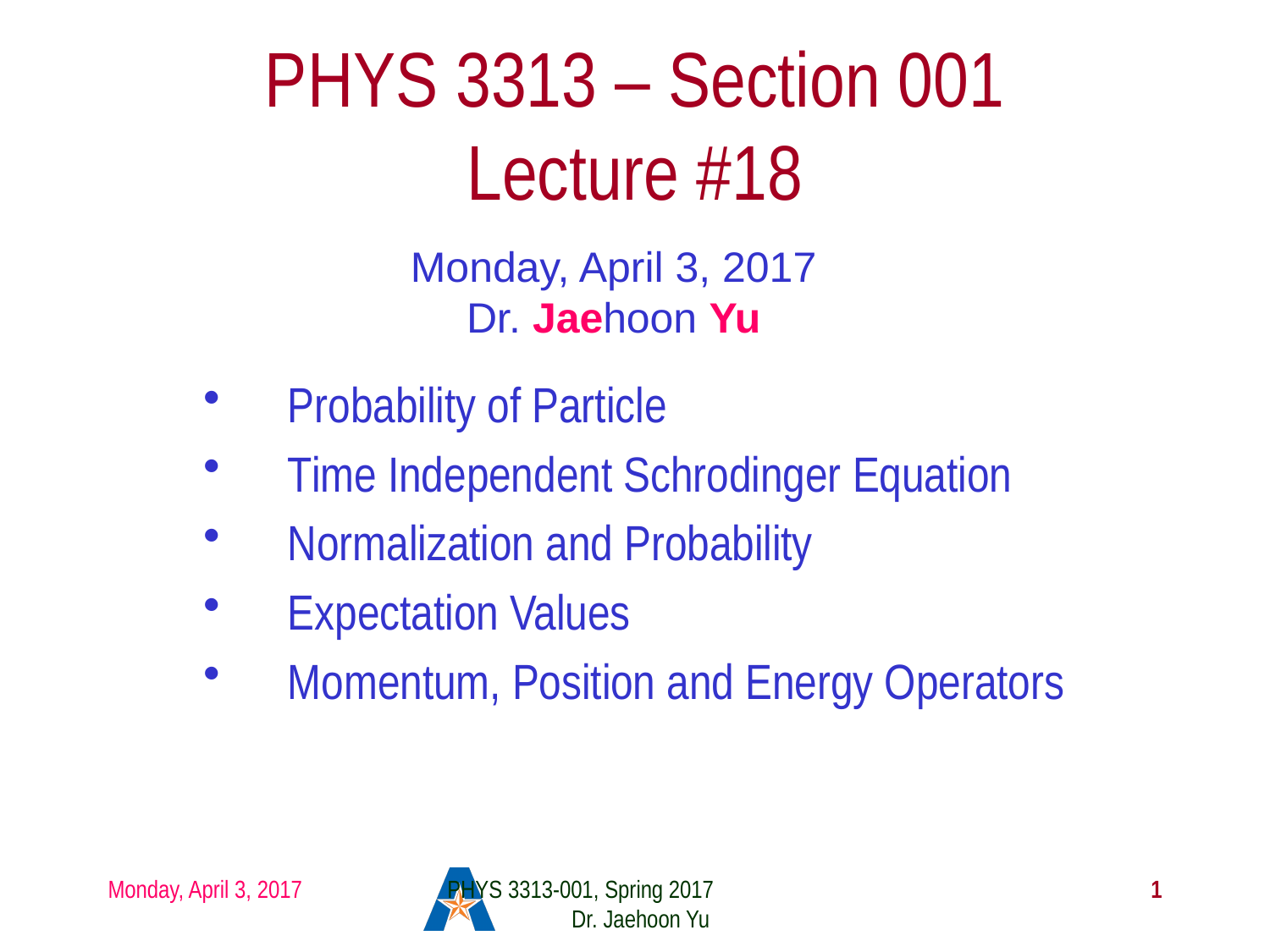

# PHYS 3313 – Section 001 Lecture #18
Monday, April 3, 2017
Dr. Jaehoon Yu
Probability of Particle
Time Independent Schrodinger Equation
Normalization and Probability
Expectation Values
Momentum, Position and Energy Operators

Monday, April 3, 2017
PHYS 3313-001, Spring 2017                      Dr. Jaehoon Yu
1